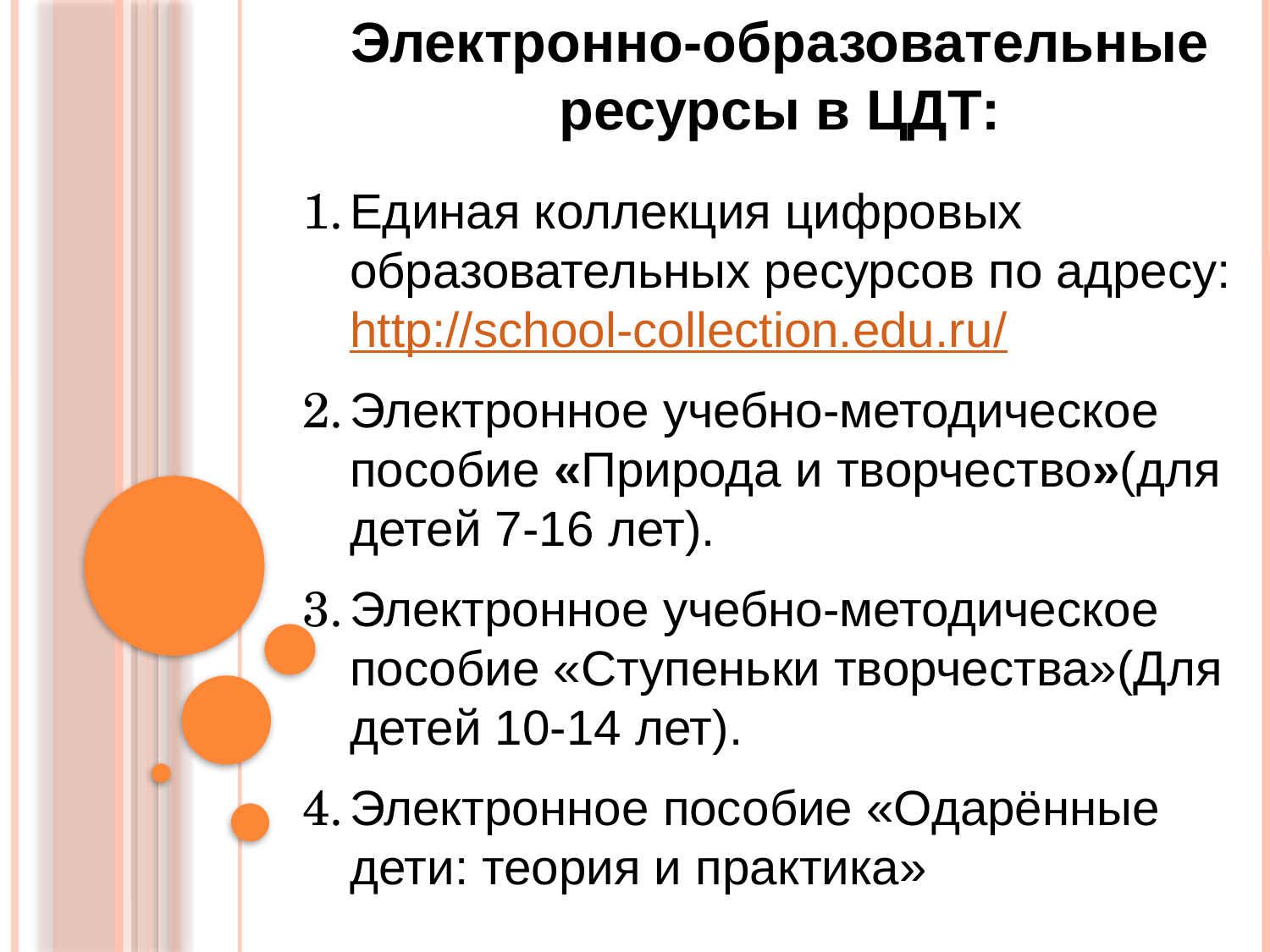

Электронно-образовательные ресурсы в ЦДТ:

Единая коллекция цифровых образовательных ресурсов по адресу: http://school-collection.edu.ru/
Электронное учебно-методическое пособие «Природа и творчество»(для детей 7-16 лет).
Электронное учебно-методическое пособие «Ступеньки творчества»(Для детей 10-14 лет).
Электронное пособие «Одарённые дети: теория и практика»